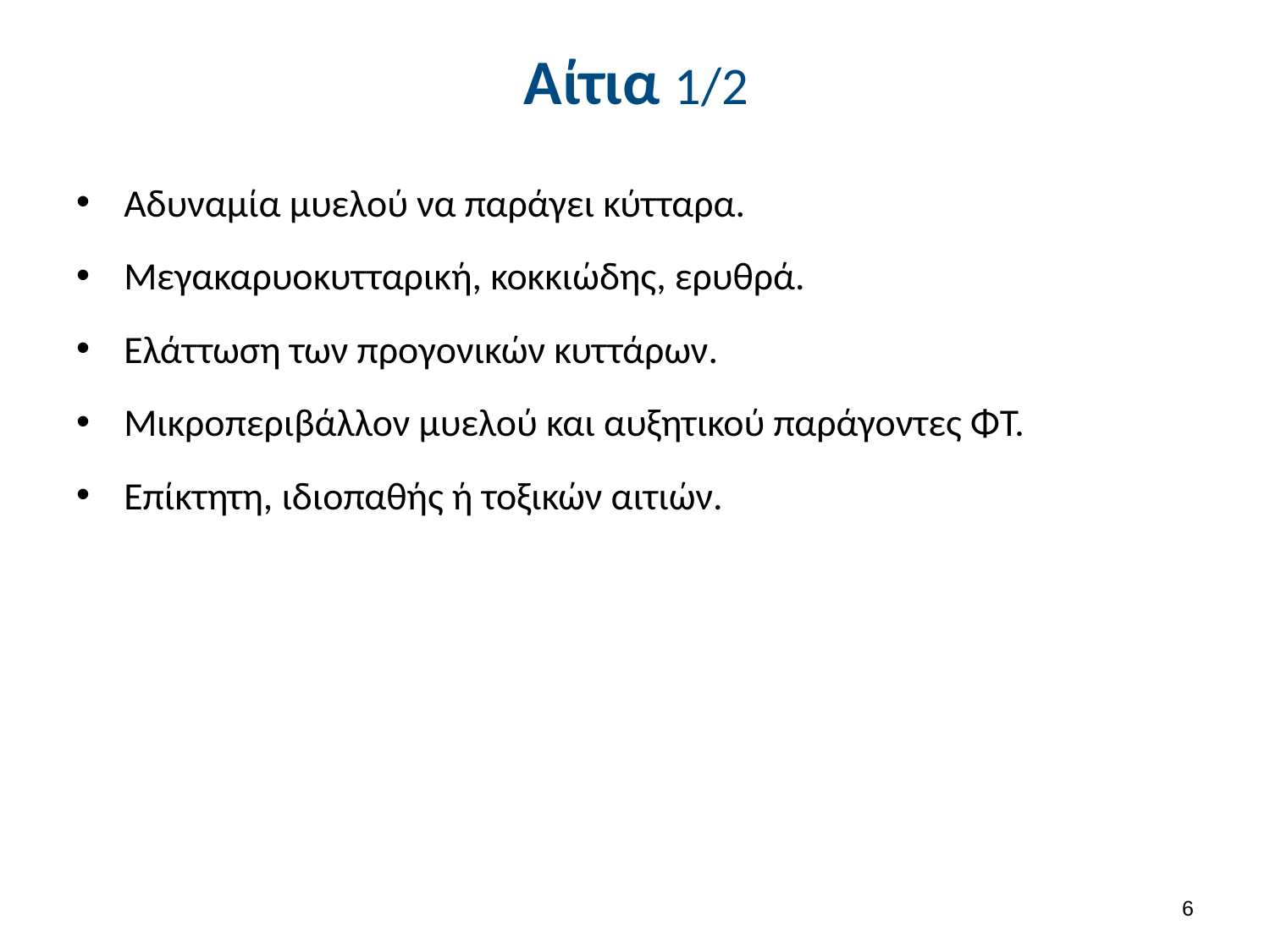

# Αίτια 1/2
Αδυναμία μυελού να παράγει κύτταρα.
Μεγακαρυοκυτταρική, κοκκιώδης, ερυθρά.
Ελάττωση των προγονικών κυττάρων.
Μικροπεριβάλλον μυελού και αυξητικού παράγοντες ΦΤ.
Επίκτητη, ιδιοπαθής ή τοξικών αιτιών.

6